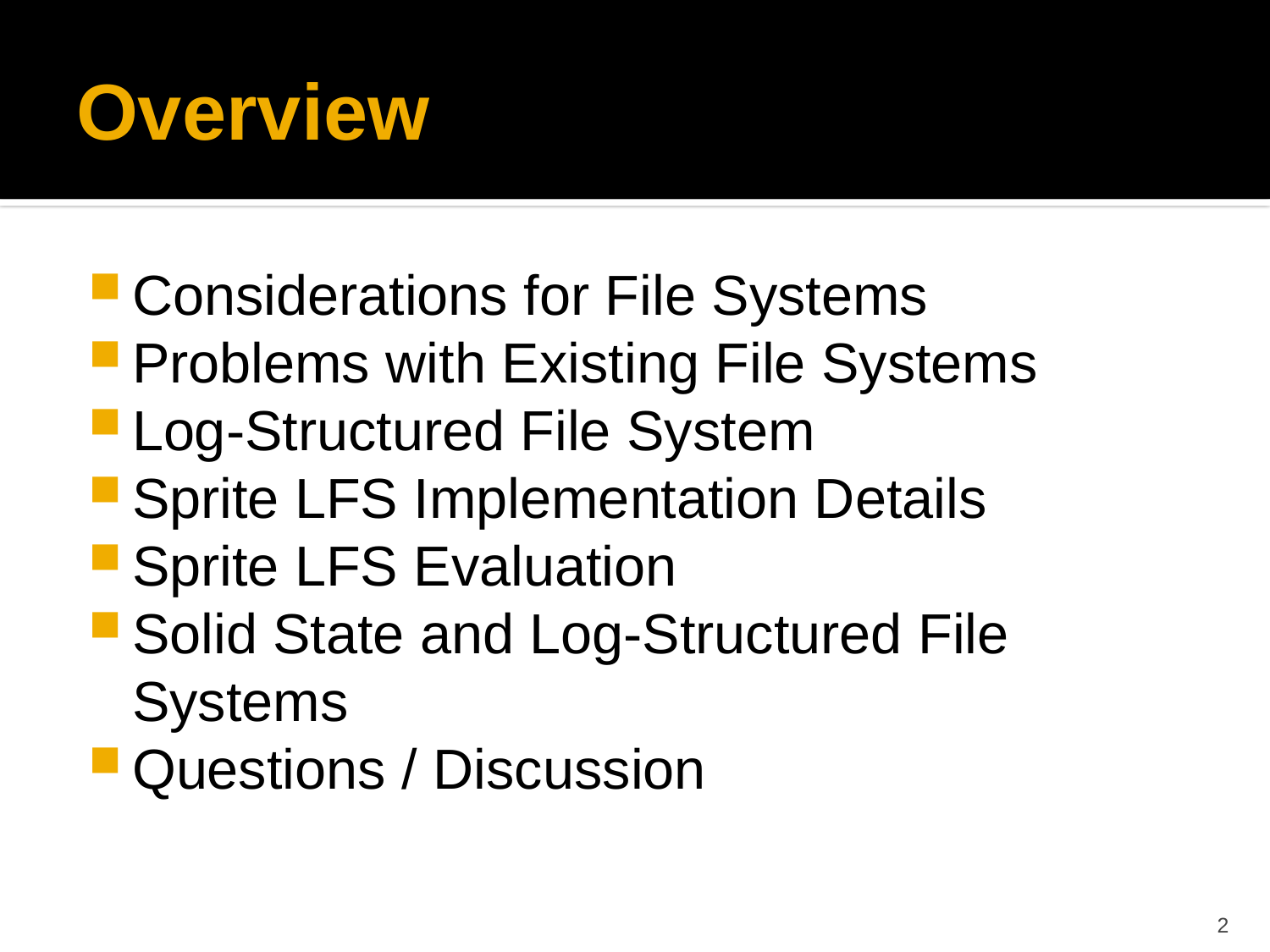

# Overview
Considerations for File Systems
Problems with Existing File Systems
Log-Structured File System
Sprite LFS Implementation Details
Sprite LFS Evaluation
Solid State and Log-Structured File Systems
Questions / Discussion

2